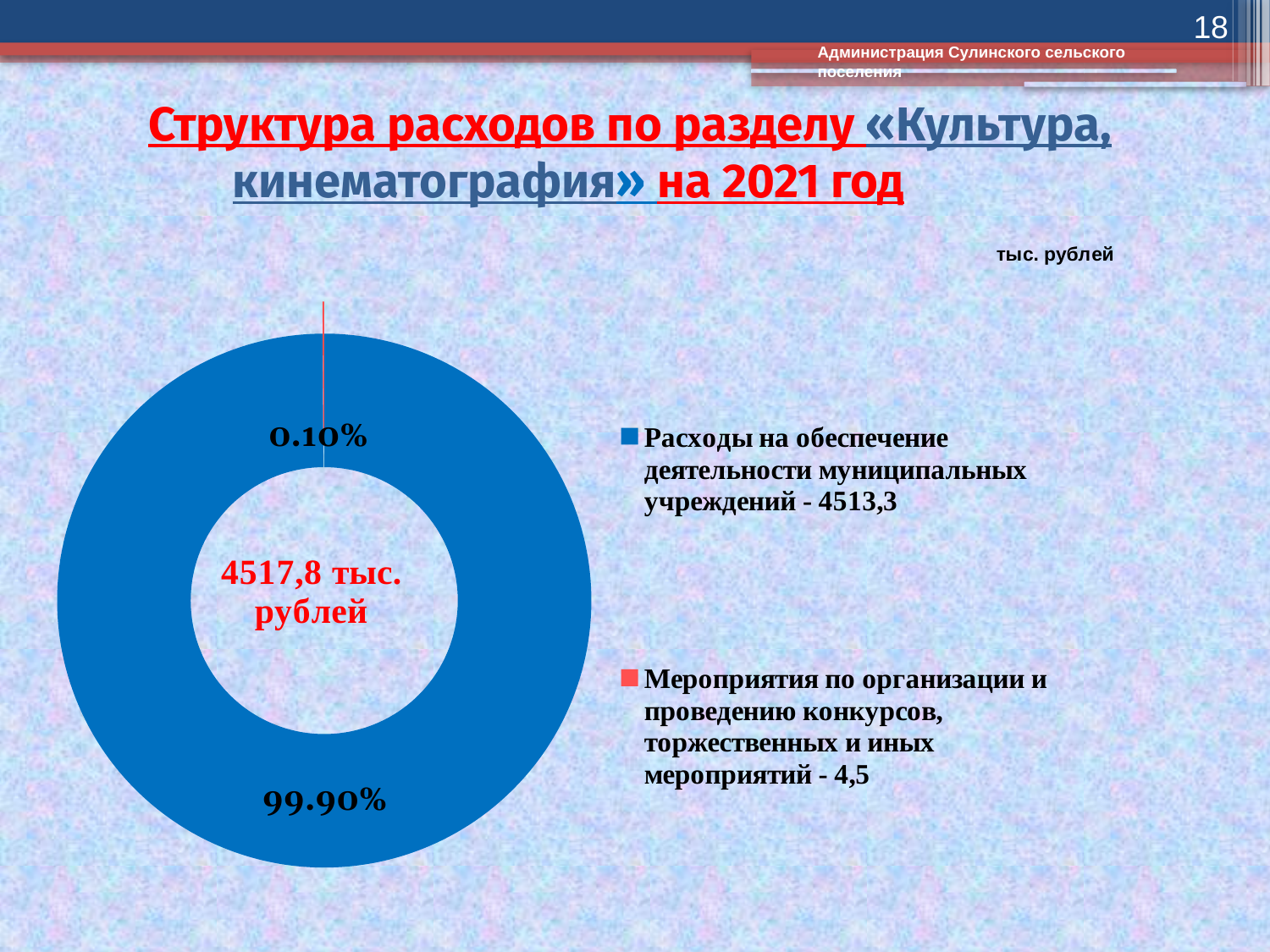

18
Администрация Сулинского сельского поселения
# Структура расходов по разделу «Культура, кинематография» на 2021 год

### Chart

| Category | Столбец1 |
|---|---|
| Расходы на обеспечение деятельности муниципальных учреждений - 4513,3 | 4513.3 |
| Мероприятия по организации и проведению конкурсов, торжественных и иных мероприятий - 4,5 | 4.5 |